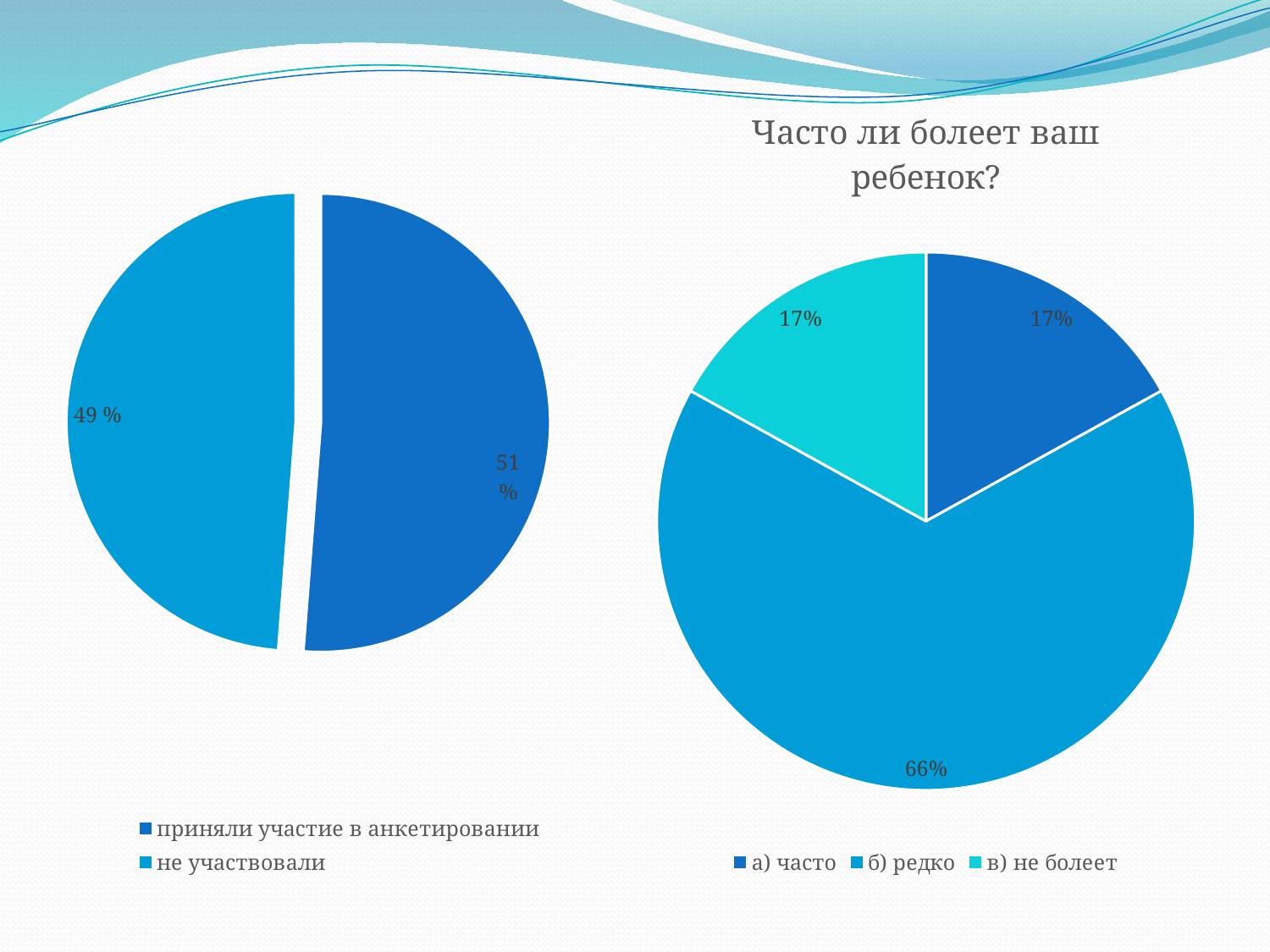

### Chart

| Category |  |
|---|---|
| приняли участие в анкетировании | 63.0 |
| не участвовали | 60.0 |

### Chart: Часто ли болеет ваш ребенок?

| Category |  |
|---|---|
| а) часто | 10.0 |
| б) редко | 39.0 |
| в) не болеет | 10.0 |